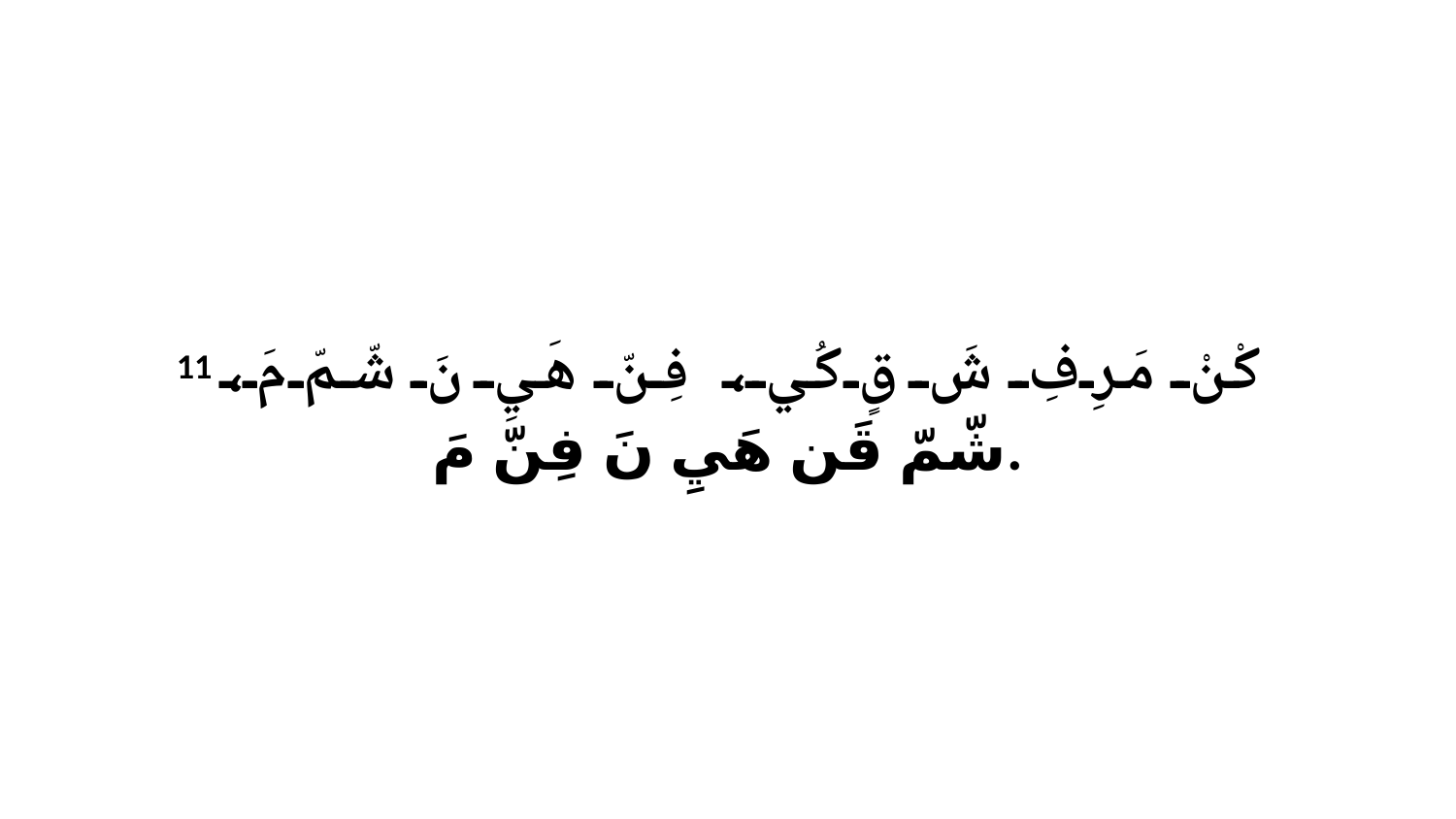

11 كْنْ مَرِفِ شَ قٍ كُي، فِنّ هَيِ نَ شّمّ مَ، شّمّ قَن هَيِ نَ فِنّ مَ.